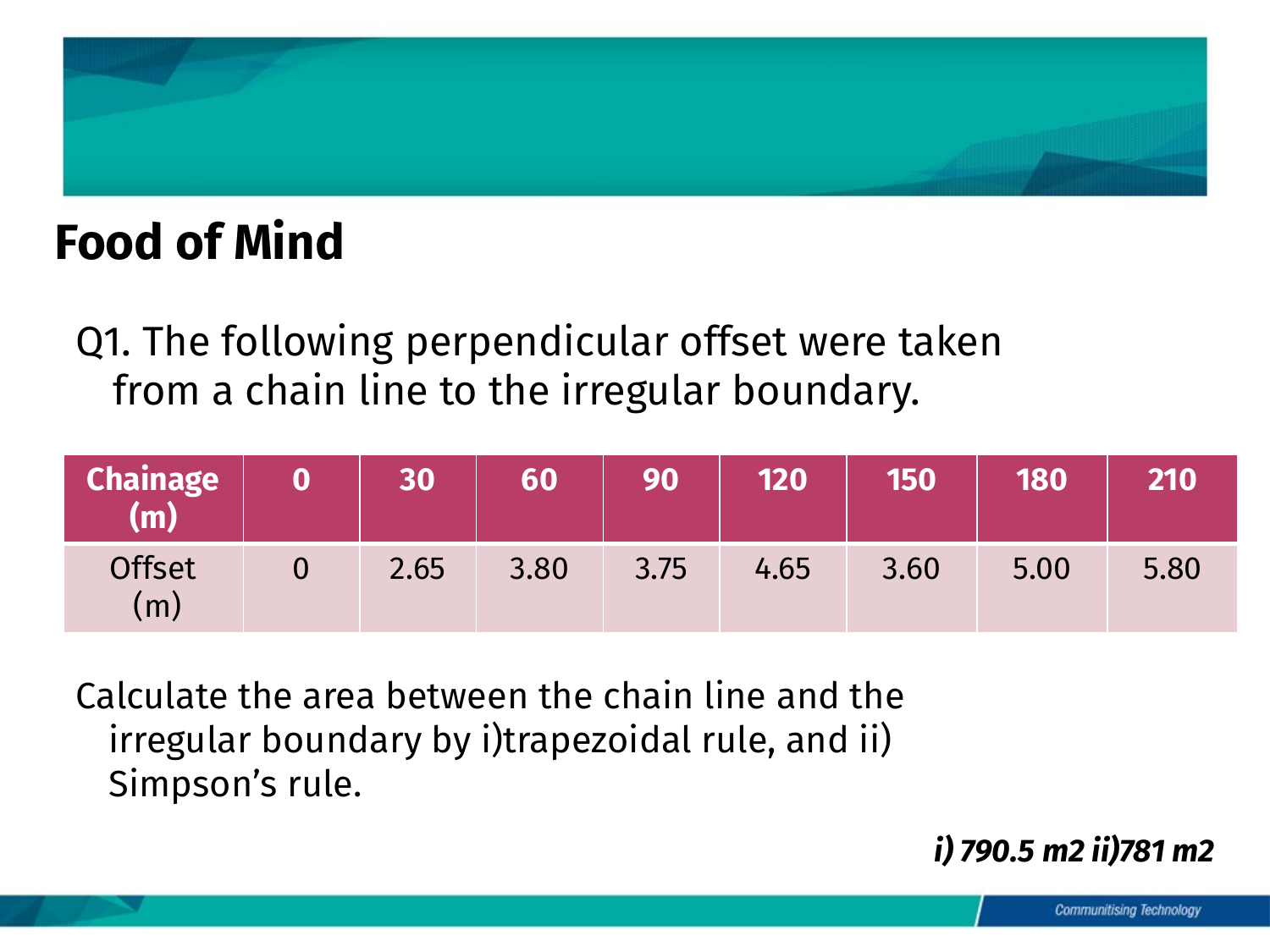

#
Food of Mind
Q1. The following perpendicular offset were taken from a chain line to the irregular boundary.
| Chainage (m) | 0 | 30 | 60 | 90 | 120 | 150 | 180 | 210 |
| --- | --- | --- | --- | --- | --- | --- | --- | --- |
| Offset (m) | 0 | 2.65 | 3.80 | 3.75 | 4.65 | 3.60 | 5.00 | 5.80 |
Calculate the area between the chain line and the irregular boundary by i)trapezoidal rule, and ii) Simpson’s rule.
i) 790.5 m2 ii)781 m2